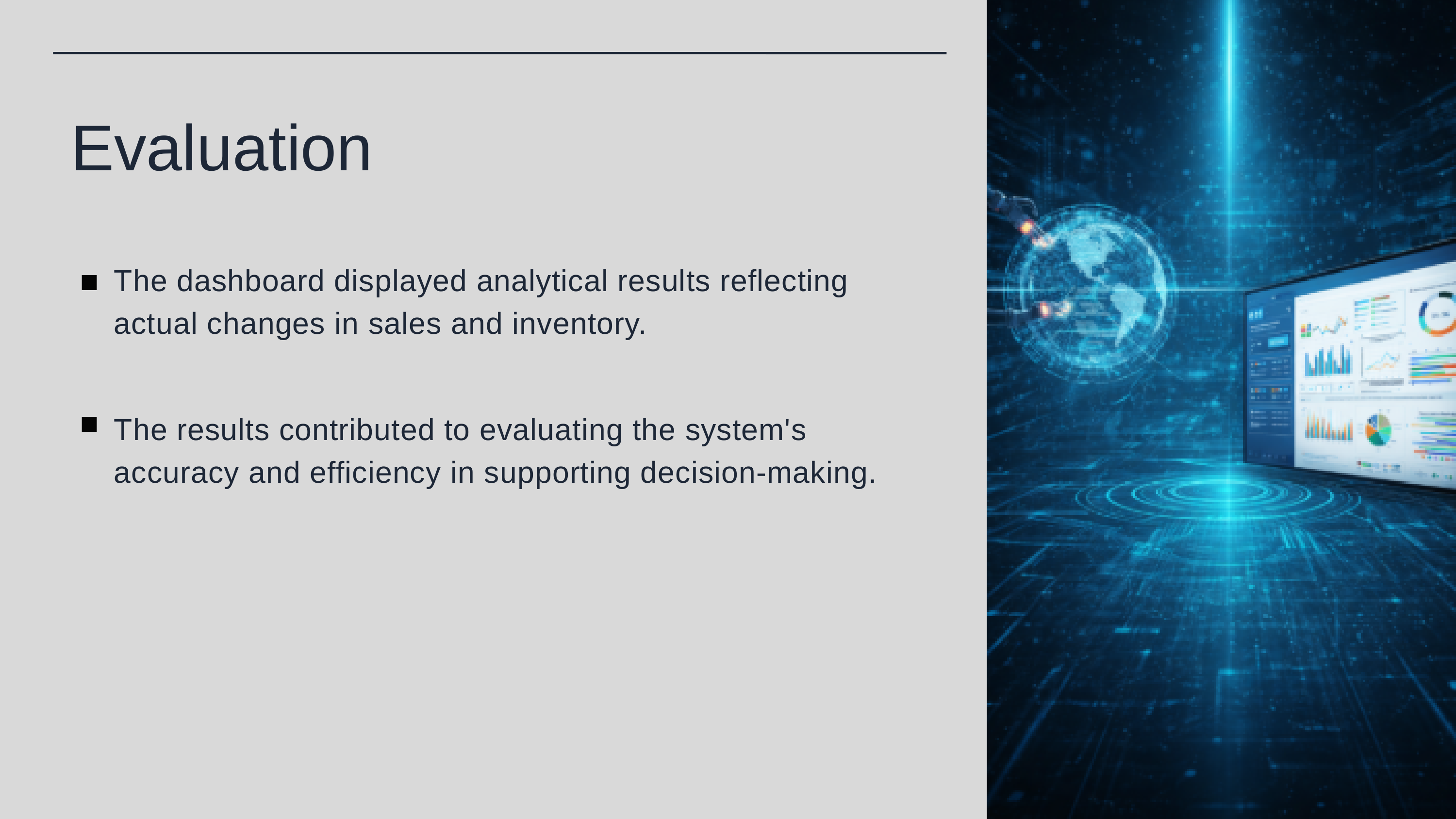

Evaluation
The dashboard displayed analytical results reflecting actual changes in sales and inventory.

The results contributed to evaluating the system's accuracy and efficiency in supporting decision-making.